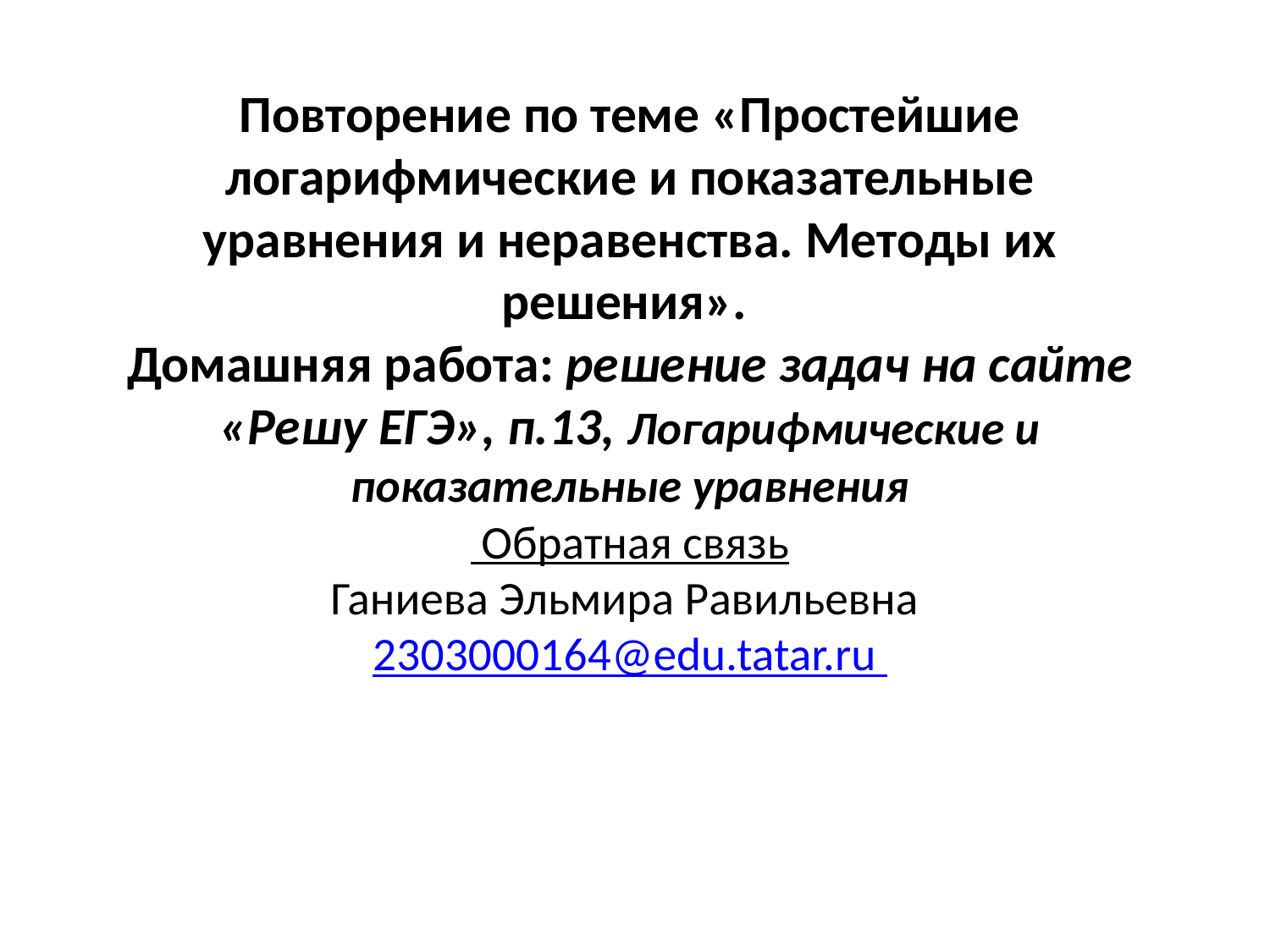

# Повторение по теме «Простейшие логарифмические и показательные уравнения и неравенства. Методы их решения». Домашняя работа: решение задач на сайте «Решу ЕГЭ», п.13, Логарифмические и показательные уравнения Обратная связь Ганиева Эльмира Равильевна 2303000164@edu.tatar.ru